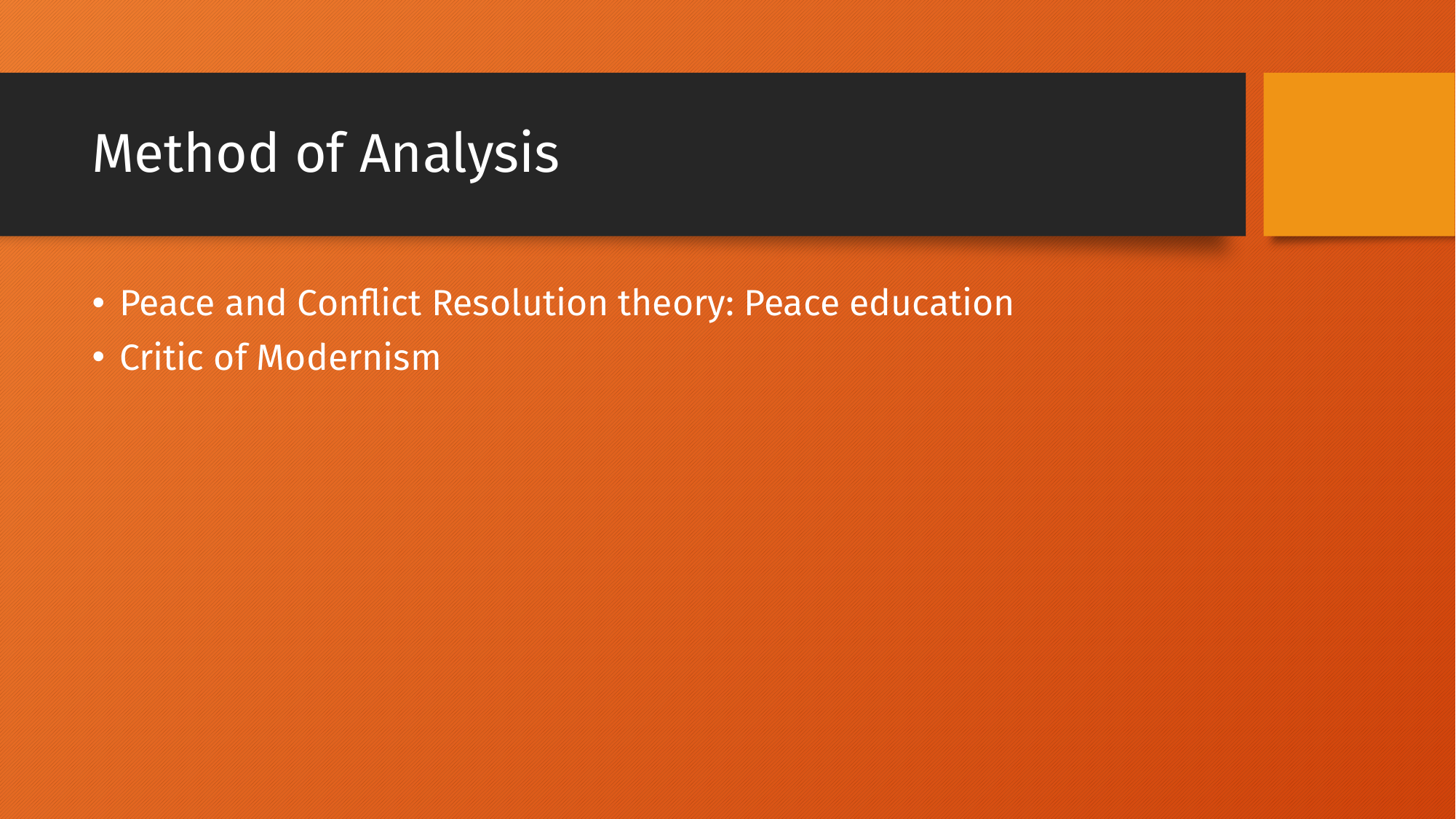

# Method of Analysis
Peace and Conflict Resolution theory: Peace education
Critic of Modernism